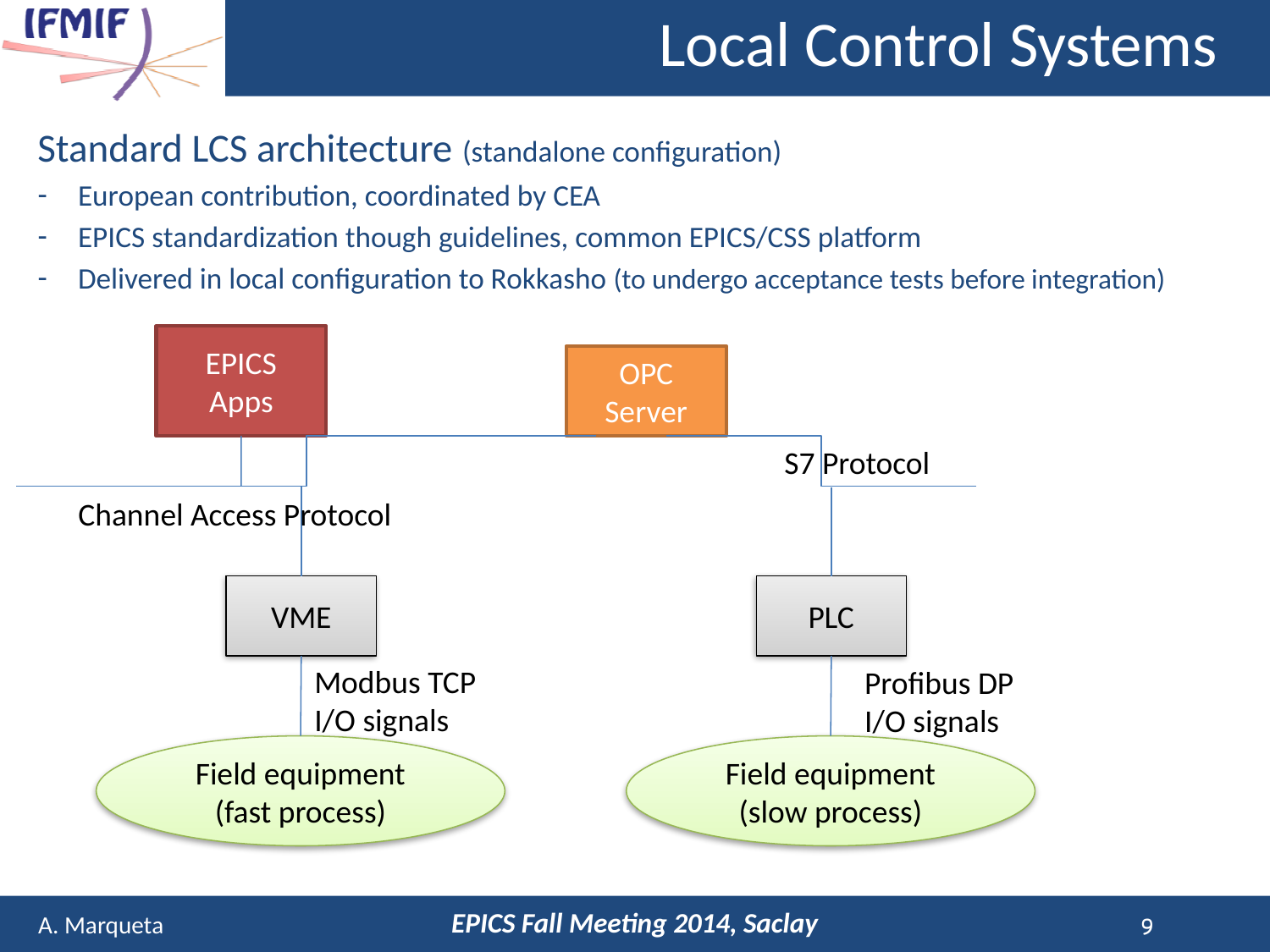

Local Control Systems
Standard LCS architecture (standalone configuration)
European contribution, coordinated by CEA
EPICS standardization though guidelines, common EPICS/CSS platform
Delivered in local configuration to Rokkasho (to undergo acceptance tests before integration)

EPICS
Apps
OPC
Server
S7 Protocol
Channel Access Protocol
VME
PLC
Modbus TCP
I/O signals
Profibus DP
I/O signals
Field equipment
(fast process)
Field equipment
(slow process)